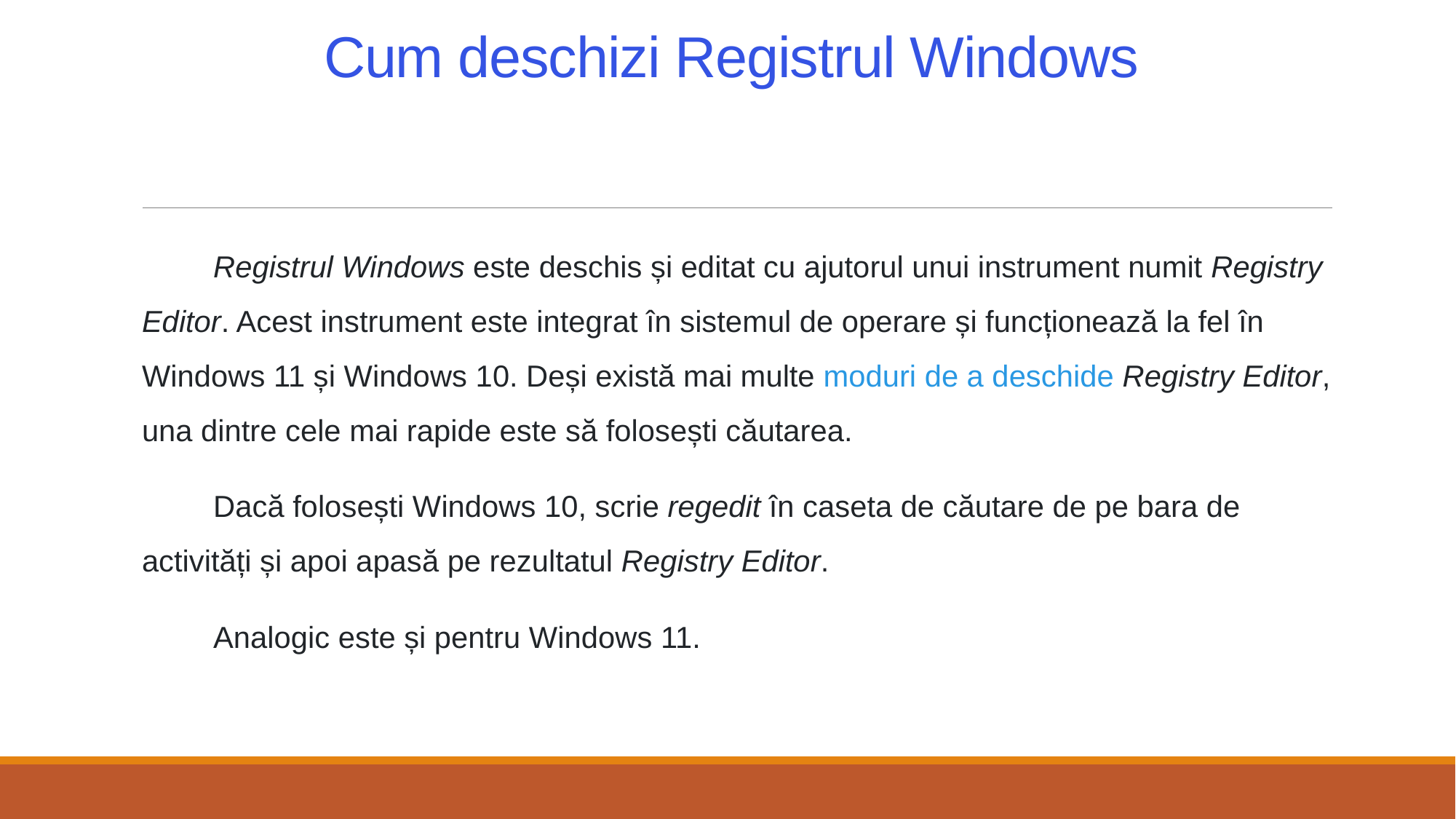

# Cum deschizi Registrul Windows
Registrul Windows este deschis și editat cu ajutorul unui instrument numit Registry Editor. Acest instrument este integrat în sistemul de operare și funcționează la fel în Windows 11 și Windows 10. Deși există mai multe moduri de a deschide Registry Editor, una dintre cele mai rapide este să folosești căutarea.
Dacă folosești Windows 10, scrie regedit în caseta de căutare de pe bara de activități și apoi apasă pe rezultatul Registry Editor.
Analogic este și pentru Windows 11.